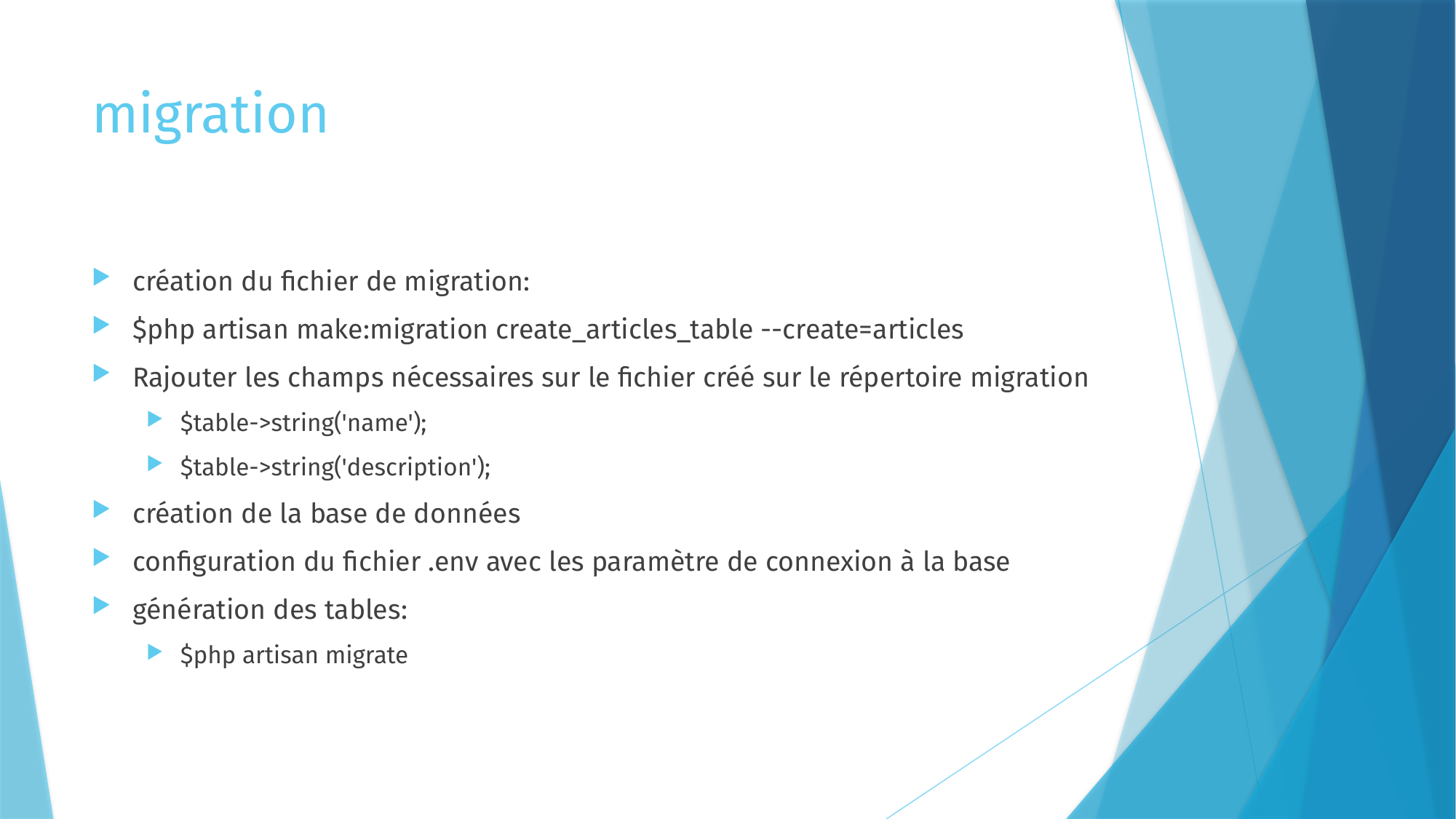

# migration
création du fichier de migration:
$php artisan make:migration create_articles_table --create=articles
Rajouter les champs nécessaires sur le fichier créé sur le répertoire migration
$table->string('name');
$table->string('description');
création de la base de données
configuration du fichier .env avec les paramètre de connexion à la base
génération des tables:
$php artisan migrate